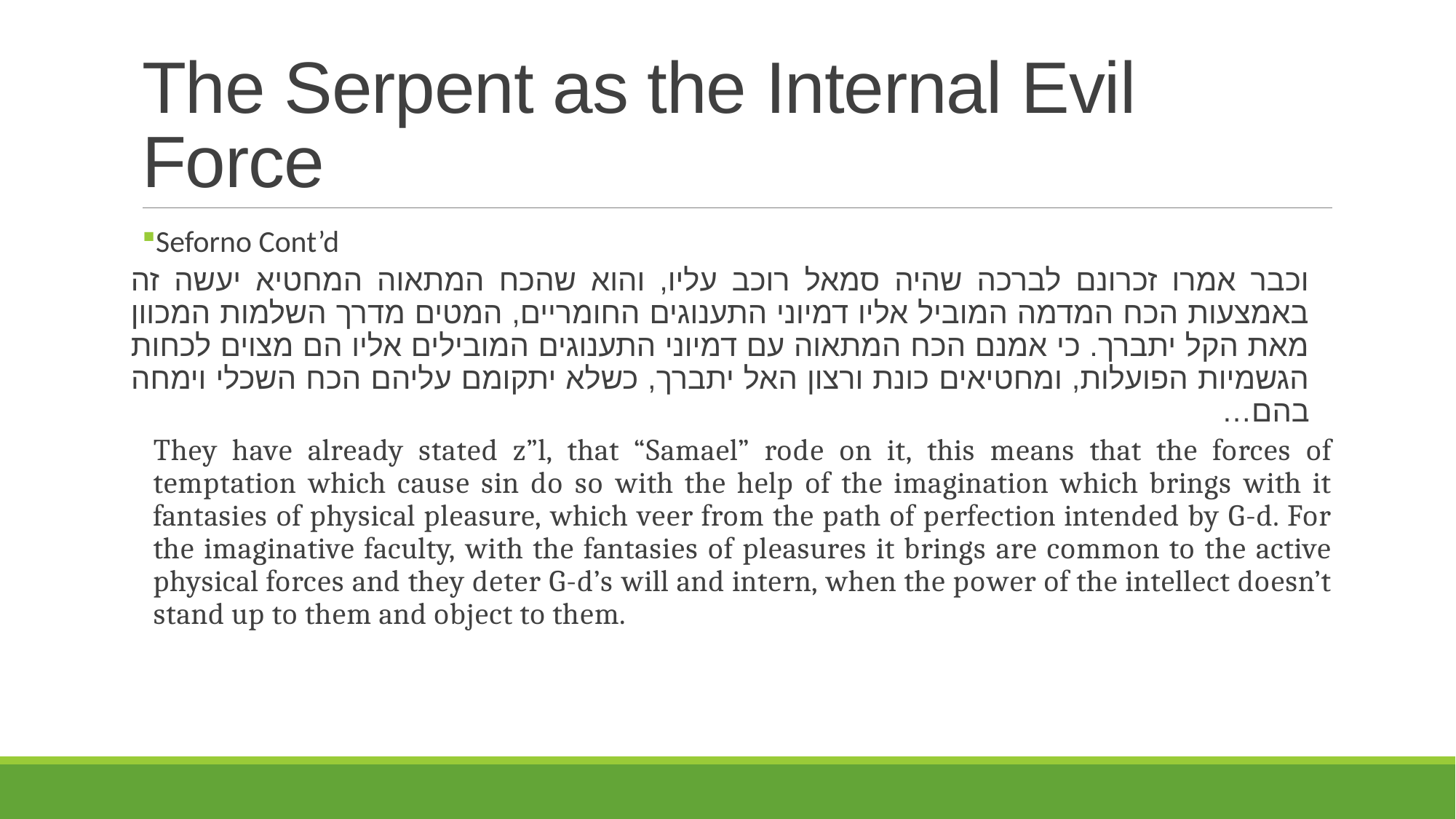

# The Serpent as the Internal Evil Force
Seforno Cont’d
וכבר אמרו זכרונם לברכה שהיה סמאל רוכב עליו, והוא שהכח המתאוה המחטיא יעשה זה באמצעות הכח המדמה המוביל אליו דמיוני התענוגים החומריים, המטים מדרך השלמות המכוון מאת הקל יתברך. כי אמנם הכח המתאוה עם דמיוני התענוגים המובילים אליו הם מצוים לכחות הגשמיות הפועלות, ומחטיאים כונת ורצון האל יתברך, כשלא יתקומם עליהם הכח השכלי וימחה בהם…
They have already stated z”l, that “Samael” rode on it, this means that the forces of temptation which cause sin do so with the help of the imagination which brings with it fantasies of physical pleasure, which veer from the path of perfection intended by G-d. For the imaginative faculty, with the fantasies of pleasures it brings are common to the active physical forces and they deter G-d’s will and intern, when the power of the intellect doesn’t stand up to them and object to them.